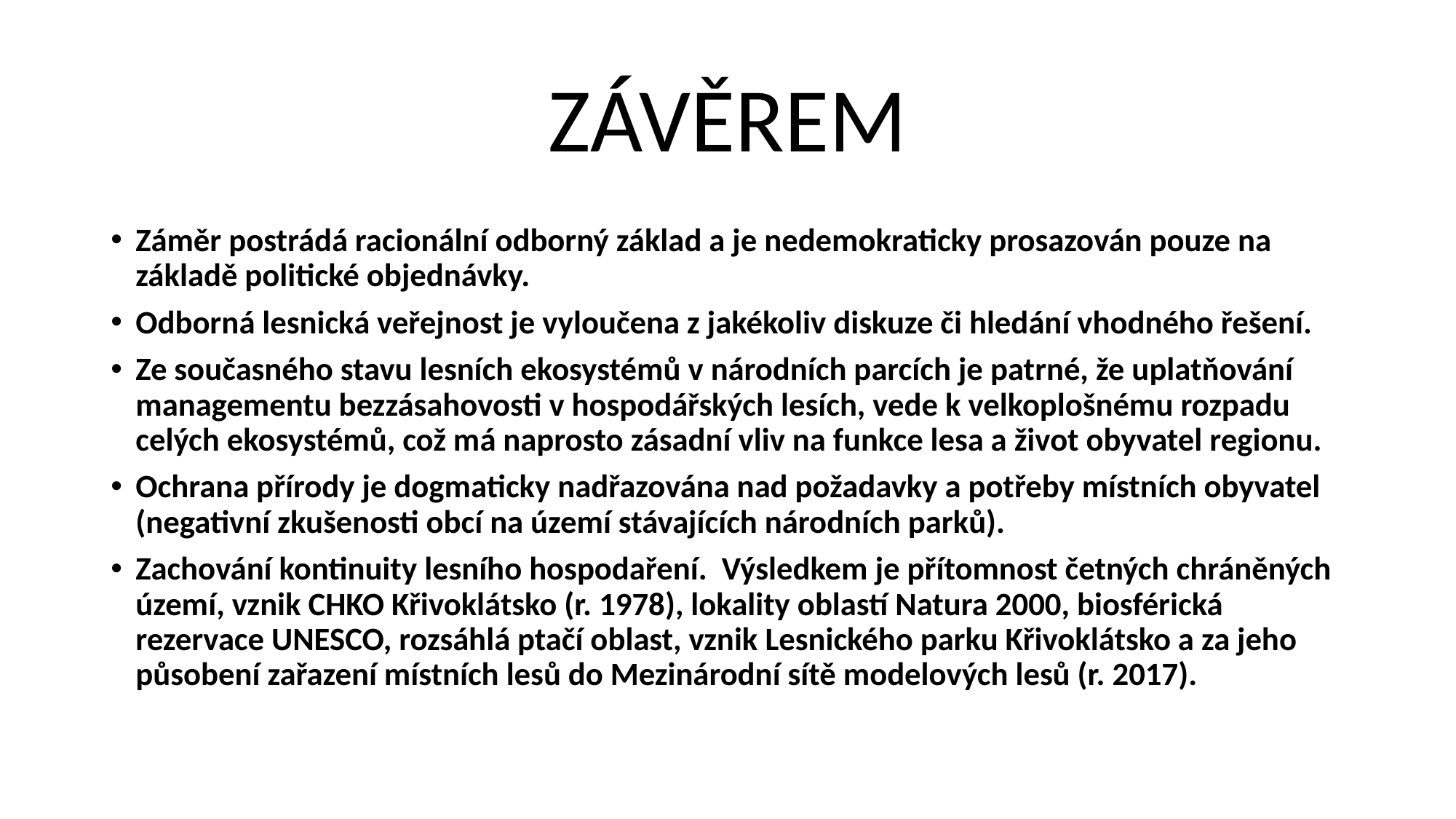

# ZÁVĚREM
Záměr postrádá racionální odborný základ a je nedemokraticky prosazován pouze na základě politické objednávky.
Odborná lesnická veřejnost je vyloučena z jakékoliv diskuze či hledání vhodného řešení.
Ze současného stavu lesních ekosystémů v národních parcích je patrné, že uplatňování managementu bezzásahovosti v hospodářských lesích, vede k velkoplošnému rozpadu celých ekosystémů, což má naprosto zásadní vliv na funkce lesa a život obyvatel regionu.
Ochrana přírody je dogmaticky nadřazována nad požadavky a potřeby místních obyvatel (negativní zkušenosti obcí na území stávajících národních parků).
Zachování kontinuity lesního hospodaření.  Výsledkem je přítomnost četných chráněných území, vznik CHKO Křivoklátsko (r. 1978), lokality oblastí Natura 2000, biosférická rezervace UNESCO, rozsáhlá ptačí oblast, vznik Lesnického parku Křivoklátsko a za jeho působení zařazení místních lesů do Mezinárodní sítě modelových lesů (r. 2017).